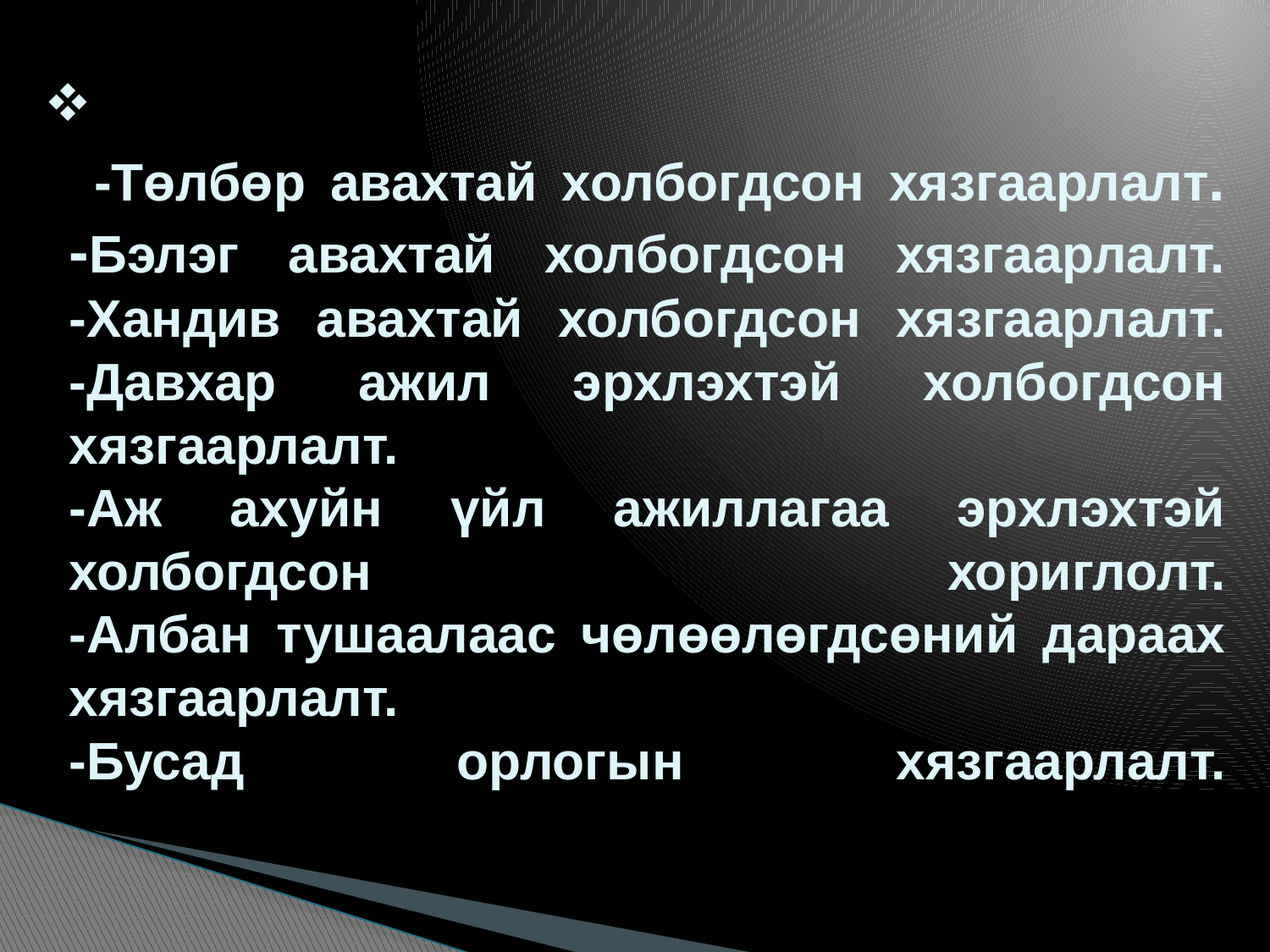

# -Төлбөр авахтай холбогдсон хязгаарлалт. -Бэлэг авахтай холбогдсон хязгаарлалт. -Хандив авахтай холбогдсон хязгаарлалт. -Давхар ажил эрхлэхтэй холбогдсон хязгаарлалт. -Аж ахуйн үйл ажиллагаа эрхлэхтэй холбогдсон хориглолт. -Албан тушаалаас чөлөөлөгдсөний дараах хязгаарлалт. -Бусад орлогын хязгаарлалт.